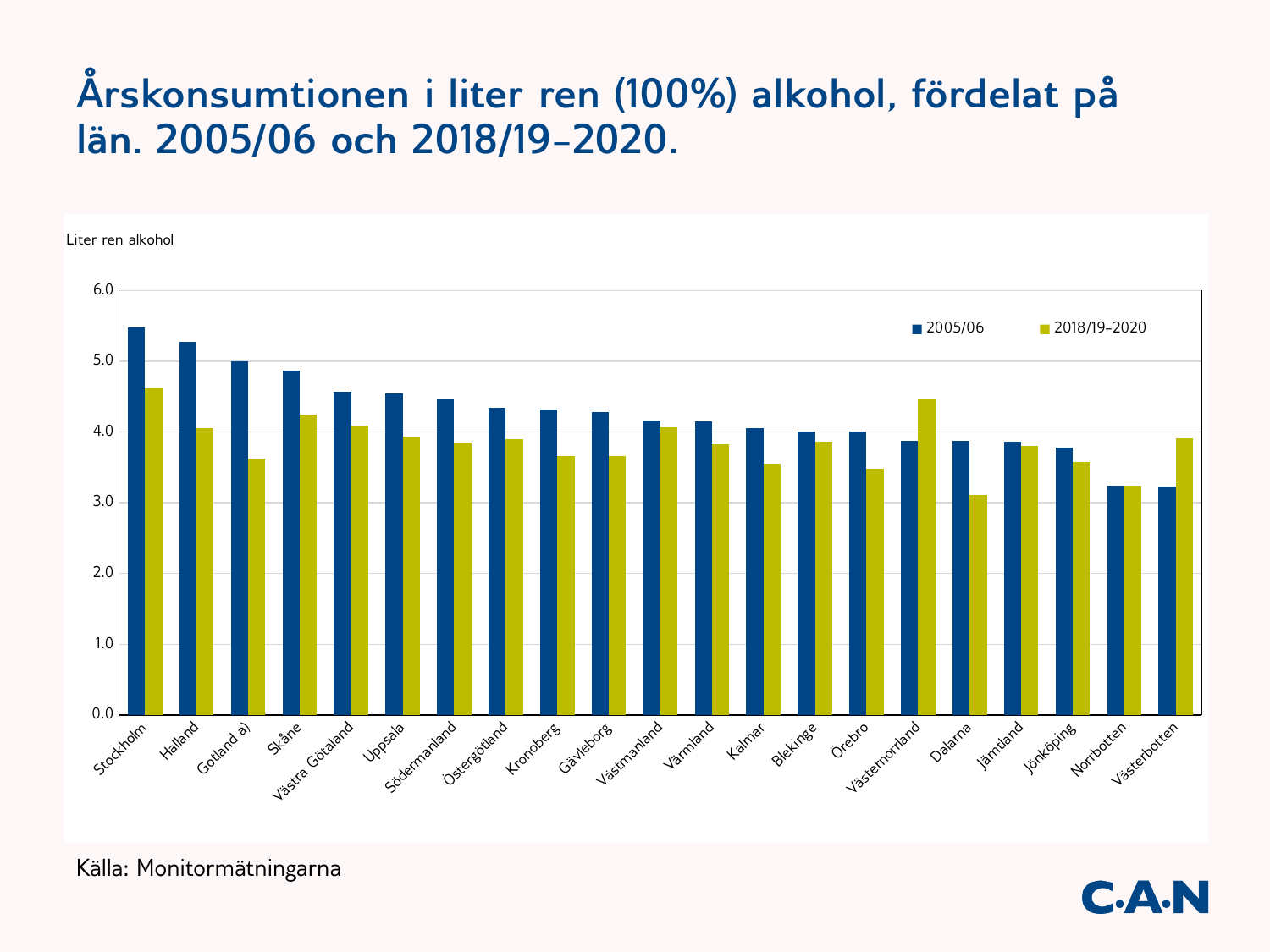

# Årskonsumtionen i liter ren (100%) alkohol, fördelat på län. 2005/06 och 2018/19–2020.

### Chart

| Category | 2005/06 | 2018/19–2020 |
|---|---|---|
| Stockholm | 5.473924500833666 | 4.612742125491466 |
| Halland | 5.270589746504912 | 4.049893659118673 |
| Gotland a) | 5.005128052790688 | 3.629614308065373 |
| Skåne | 4.86807586340892 | 4.250528491306136 |
| Västra Götaland | 4.5750435114954024 | 4.08935783527269 |
| Uppsala | 4.542217261727755 | 3.9302445490008 |
| Södermanland | 4.464819808781072 | 3.847960861608297 |
| Östergötland | 4.345249584160504 | 3.898523007177344 |
| Kronoberg | 4.3154000141374675 | 3.662743526993174 |
| Gävleborg | 4.277881897744317 | 3.657750258142751 |
| Västmanland | 4.1607580150266665 | 4.069715218965604 |
| Värmland | 4.155413042774711 | 3.8288340177170075 |
| Kalmar | 4.055832862468587 | 3.557316129750241 |
| Blekinge | 4.011589716438584 | 3.8608252286241926 |
| Örebro | 4.0051686615073185 | 3.480682540167135 |
| Västernorrland | 3.8794316333048187 | 4.463666444344003 |
| Dalarna | 3.8715675096976927 | 3.1061567134043093 |
| Jämtland | 3.8636702944699035 | 3.8055743230584 |
| Jönköping | 3.7803076011988144 | 3.5705945079478654 |
| Norrbotten | 3.246398937147118 | 3.239787498685655 |
| Västerbotten | 3.226079510232549 | 3.9137722191268867 |
Källa: Monitormätningarna